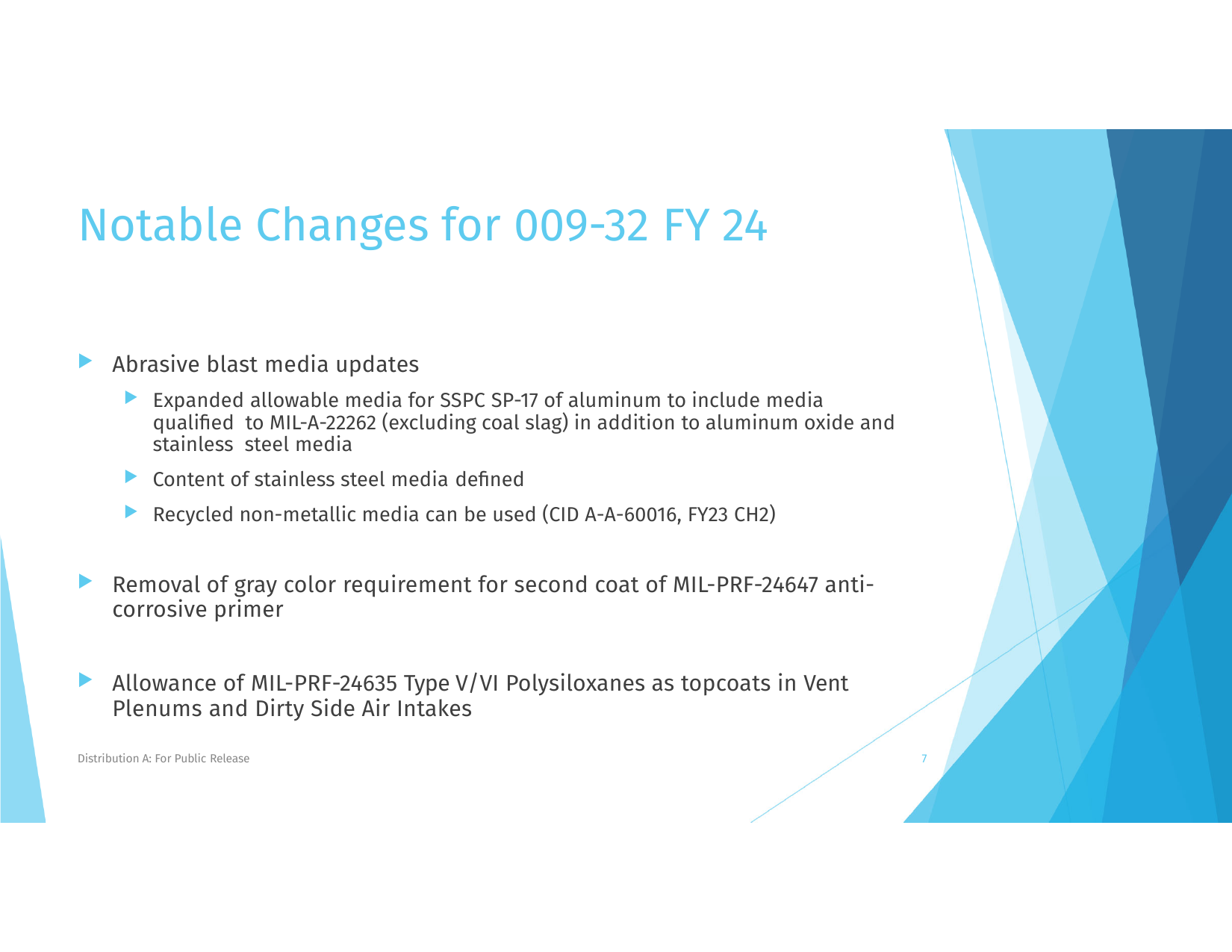

# Notable Changes for 009-32 FY 24
Abrasive blast media updates
Expanded allowable media for SSPC SP-17 of aluminum to include media qualified  to MIL-A-22262 (excluding coal slag) in addition to aluminum oxide and stainless  steel media
Content of stainless steel media defined
Recycled non-metallic media can be used (CID A-A-60016, FY23 CH2)

Removal of gray color requirement for second coat of MIL-PRF-24647 anti-  corrosive primer

Allowance of MIL-PRF-24635 Type V/VI Polysiloxanes as topcoats in Vent  Plenums and Dirty Side Air Intakes
Distribution A: For Public Release
7